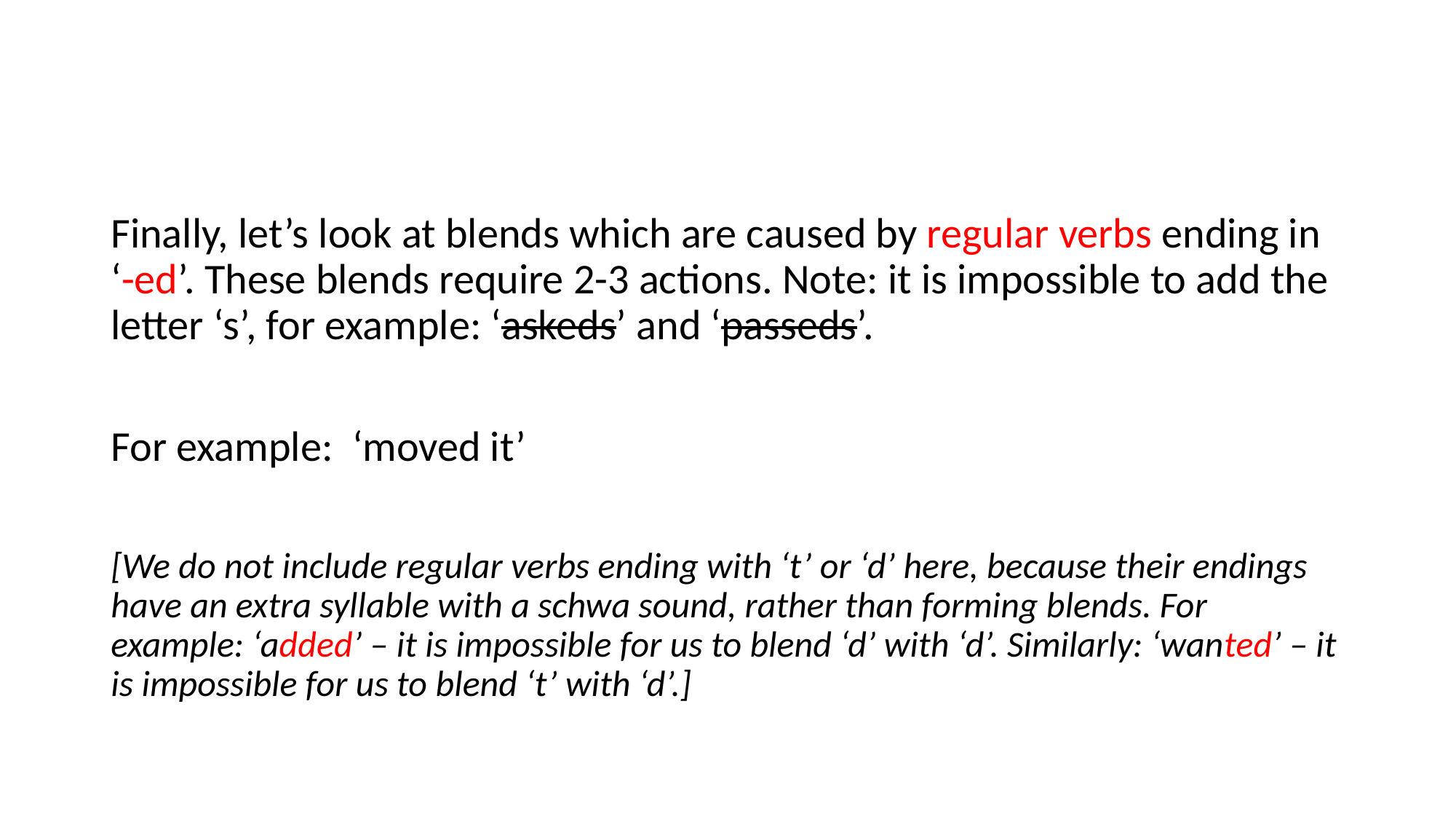

Finally, let’s look at blends which are caused by regular verbs ending in ‘-ed’. These blends require 2-3 actions. Note: it is impossible to add the letter ‘s’, for example: ‘askeds’ and ‘passeds’.

For example:  ‘moved it’

[We do not include regular verbs ending with ‘t’ or ‘d’ here, because their endings have an extra syllable with a schwa sound, rather than forming blends. For example: ‘added’ – it is impossible for us to blend ‘d’ with ‘d’. Similarly: ‘wanted’ – it is impossible for us to blend ‘t’ with ‘d’.]